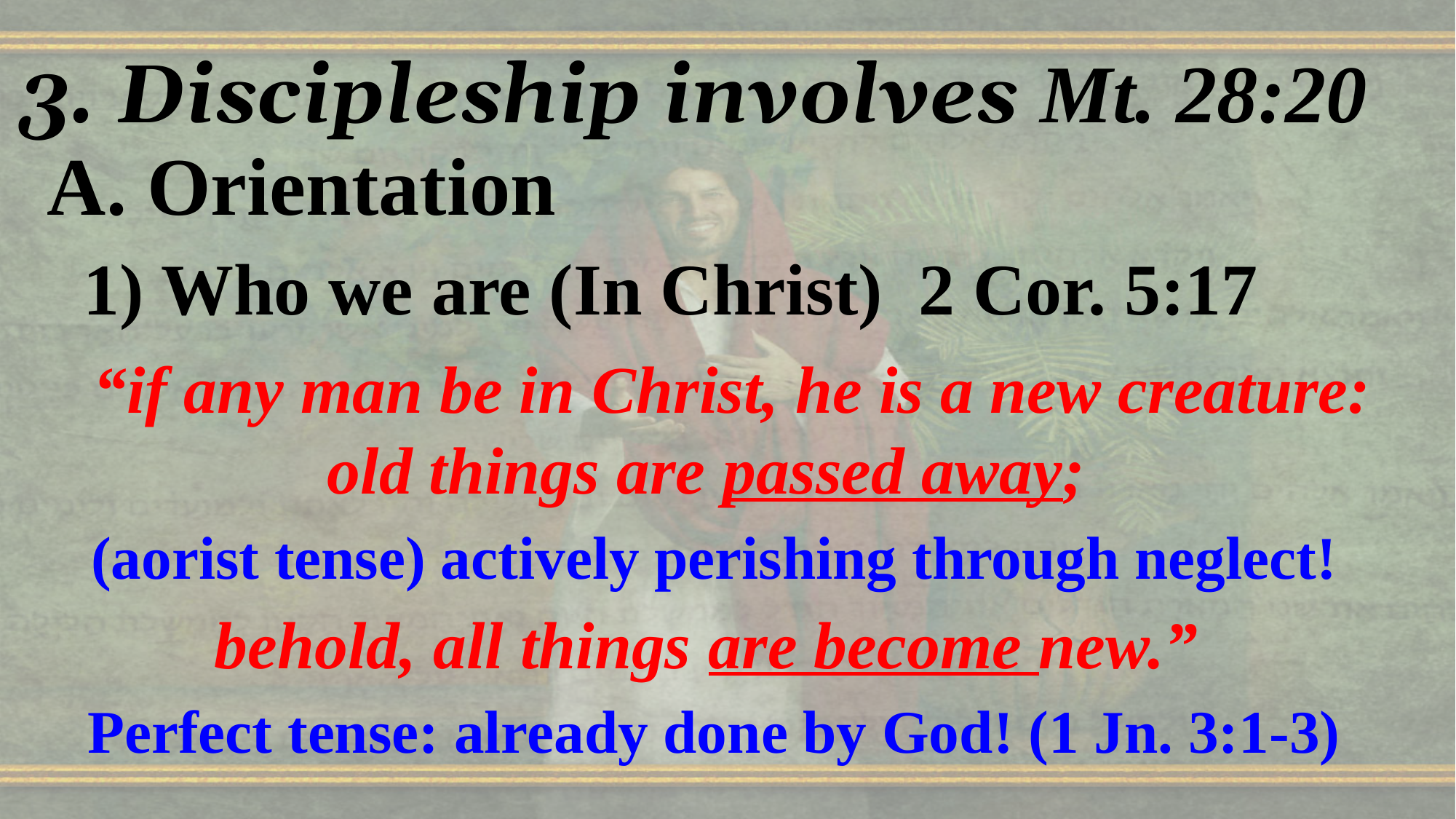

# 3. Discipleship involves Mt. 28:20
  A. Orientation
    1) Who we are (In Christ)  2 Cor. 5:17
  “if any man be in Christ, he is a new creature: old things are passed away;
(aorist tense) actively perishing through neglect!
behold, all things are become new.”
Perfect tense: already done by God! (1 Jn. 3:1-3)